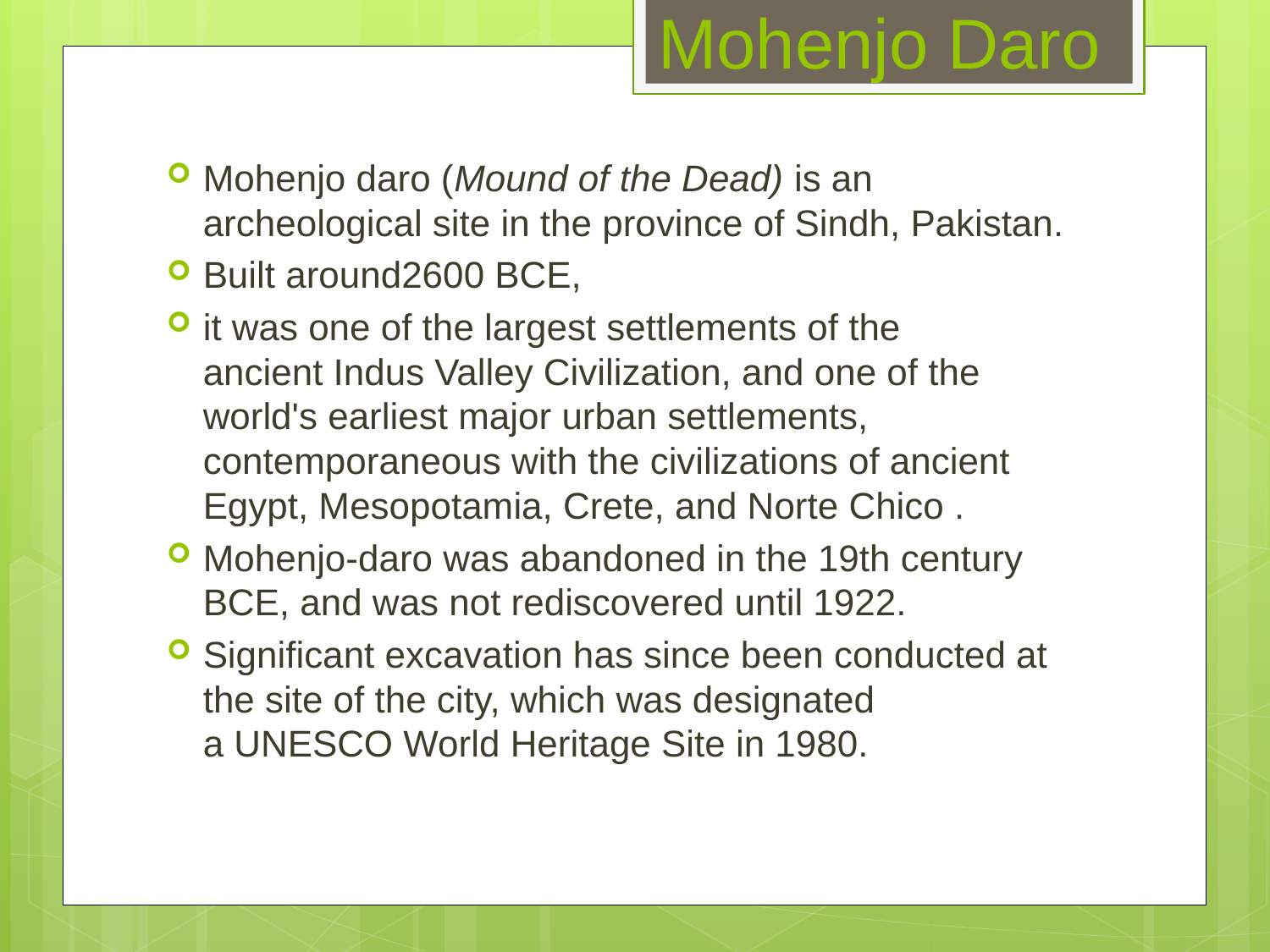

# Mohenjo Daro
Mohenjo daro (Mound of the Dead) is an archeological site in the province of Sindh, Pakistan.
Built around2600 BCE,
it was one of the largest settlements of the ancient Indus Valley Civilization, and one of the world's earliest major urban settlements, contemporaneous with the civilizations of ancient Egypt, Mesopotamia, Crete, and Norte Chico .
Mohenjo-daro was abandoned in the 19th century BCE, and was not rediscovered until 1922.
Significant excavation has since been conducted at the site of the city, which was designated a UNESCO World Heritage Site in 1980.